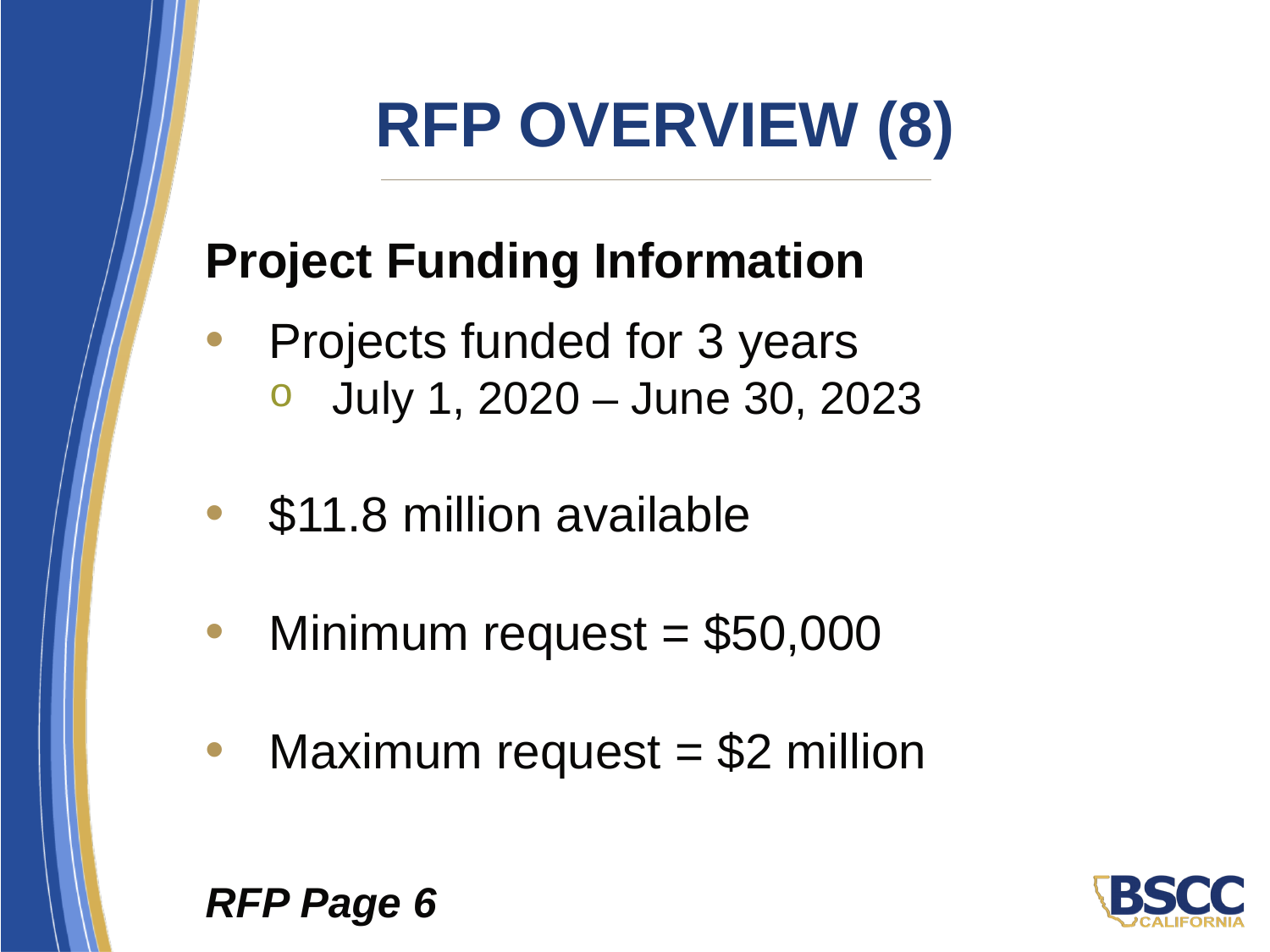

# RFP Overview (8)
Project Funding Information

Projects funded for 3 years
July 1, 2020 – June 30, 2023

$11.8 million available

Minimum request = $50,000

Maximum request = $2 million

RFP Page 6